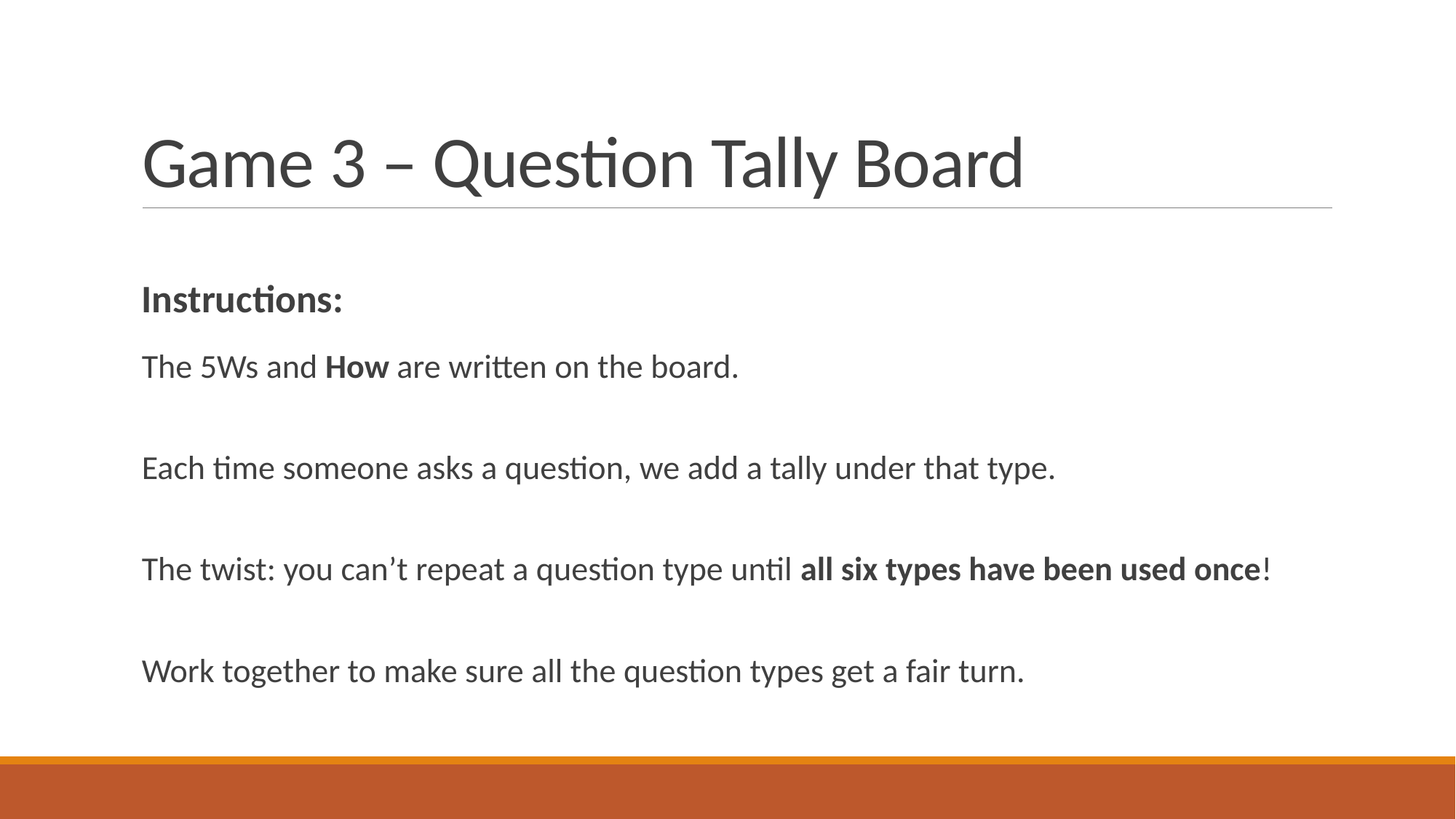

# Game 3 – Question Tally Board

Instructions:
The 5Ws and How are written on the board.

Each time someone asks a question, we add a tally under that type.

The twist: you can’t repeat a question type until all six types have been used once!

Work together to make sure all the question types get a fair turn.